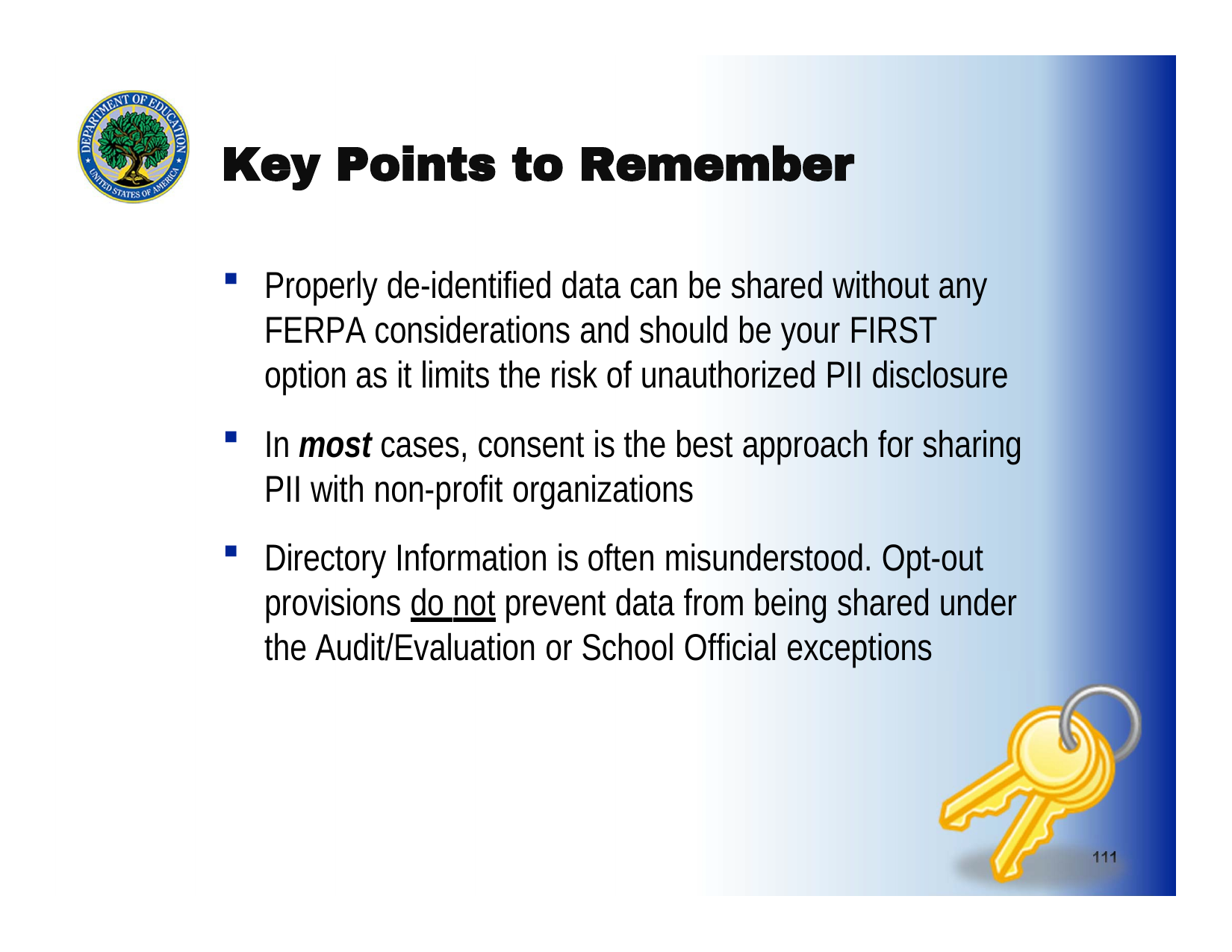

# Key Points to Remember
Properly de-identified data can be shared without any FERPA considerations and should be your FIRST option as it limits the risk of unauthorized PII disclosure
In most cases, consent is the best approach for sharing PII with non-profit organizations
Directory Information is often misunderstood. Opt-out provisions do not prevent data from being shared under the Audit/Evaluation or School Official exceptions
111